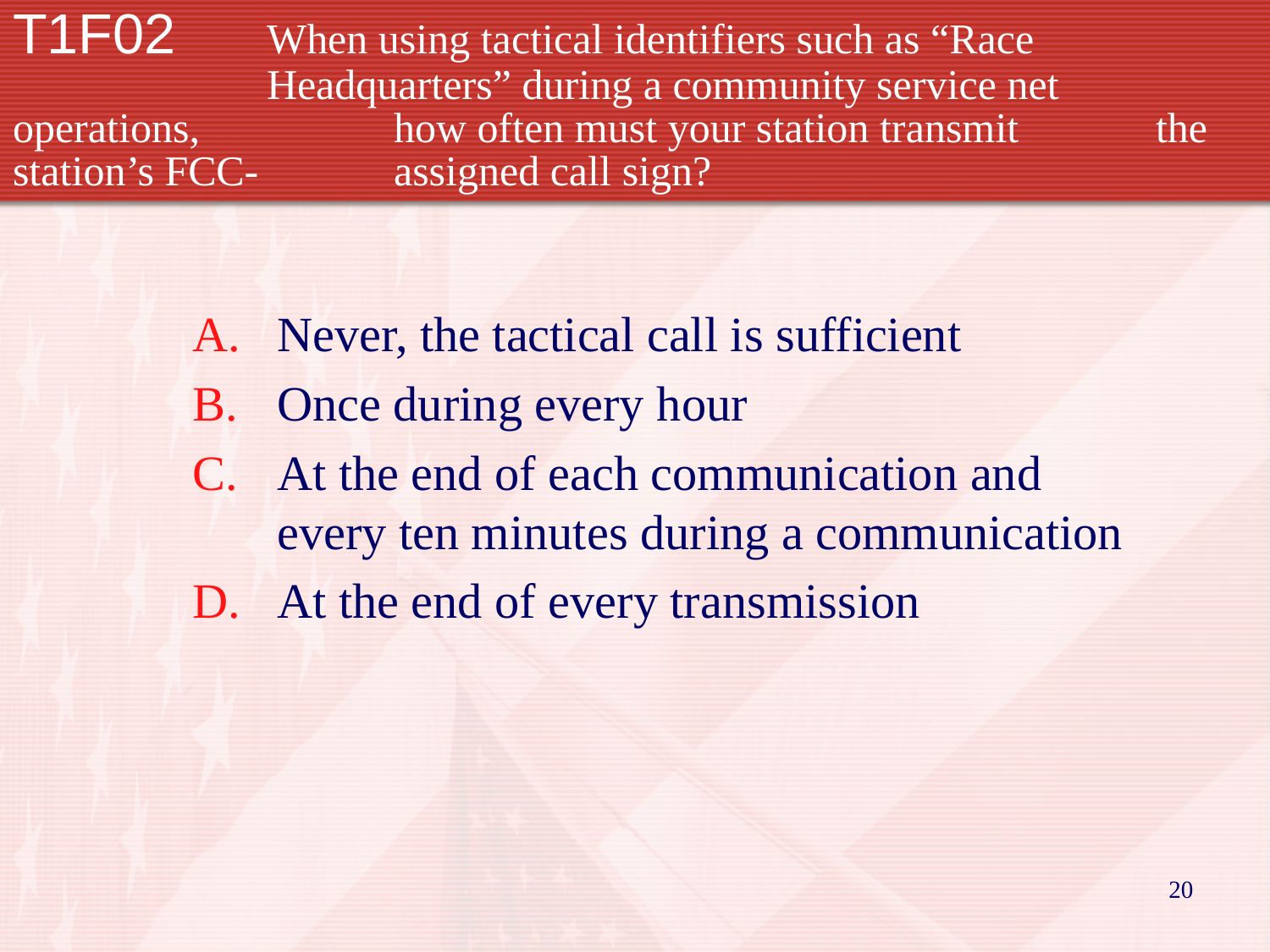

# T1F02 	When using tactical identifiers such as “Race 			Headquarters” during a community service net operations, 		how often must your station transmit 	the station’s FCC-		assigned call sign?
Never, the tactical call is sufficient
Once during every hour
At the end of each communication and every ten minutes during a communication
At the end of every transmission
20